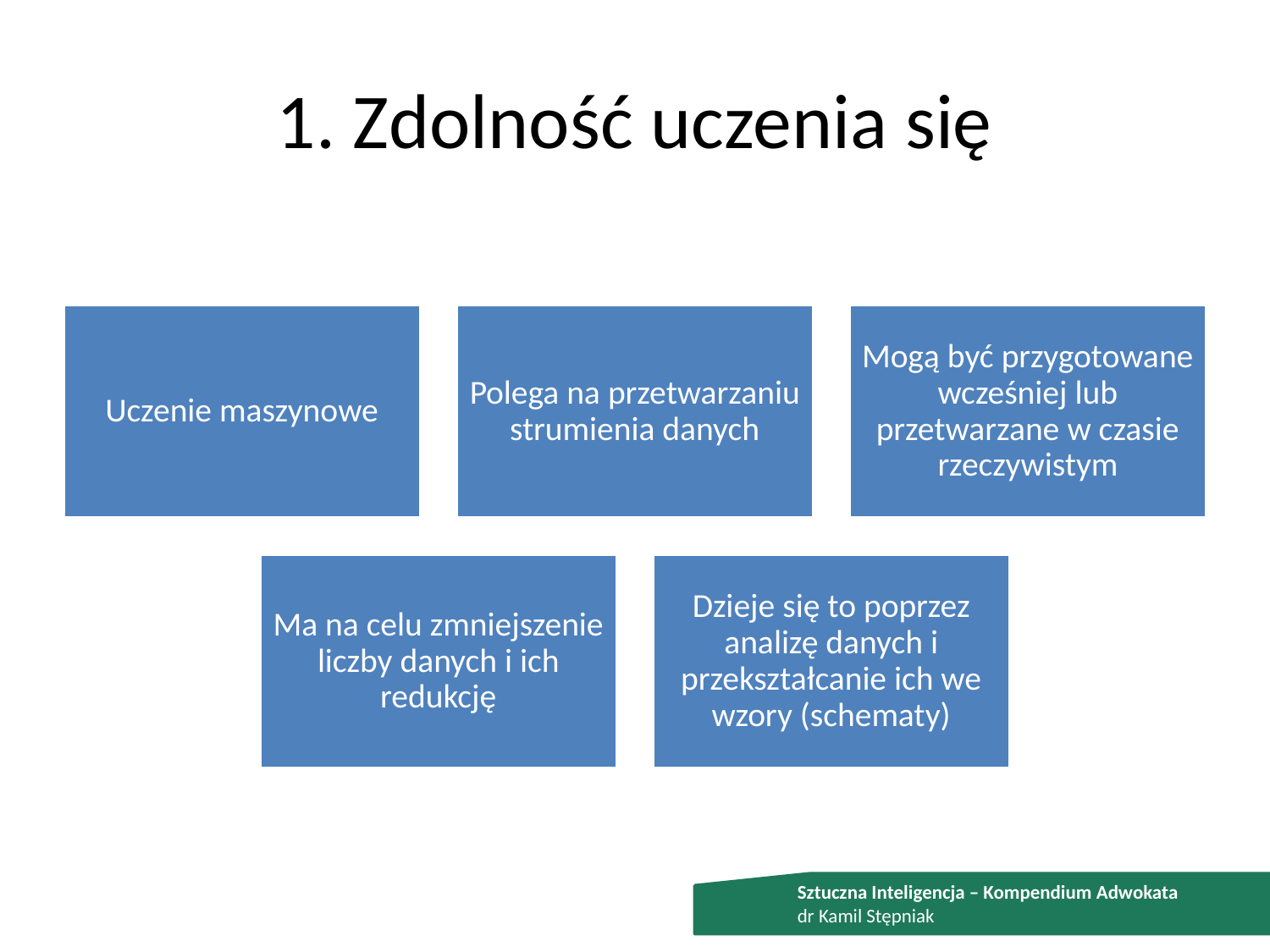

# 1. Zdolność uczenia się
Uczenie maszynowe
Polega na przetwarzaniu strumienia danych
Mogą być przygotowane wcześniej lub przetwarzane w czasie rzeczywistym
Ma na celu zmniejszenie liczby danych i ich redukcję
Dzieje się to poprzez analizę danych i przekształcanie ich we wzory (schematy)

Sztuczna Inteligencja – Kompendium Adwokata
dr Kamil Stępniak